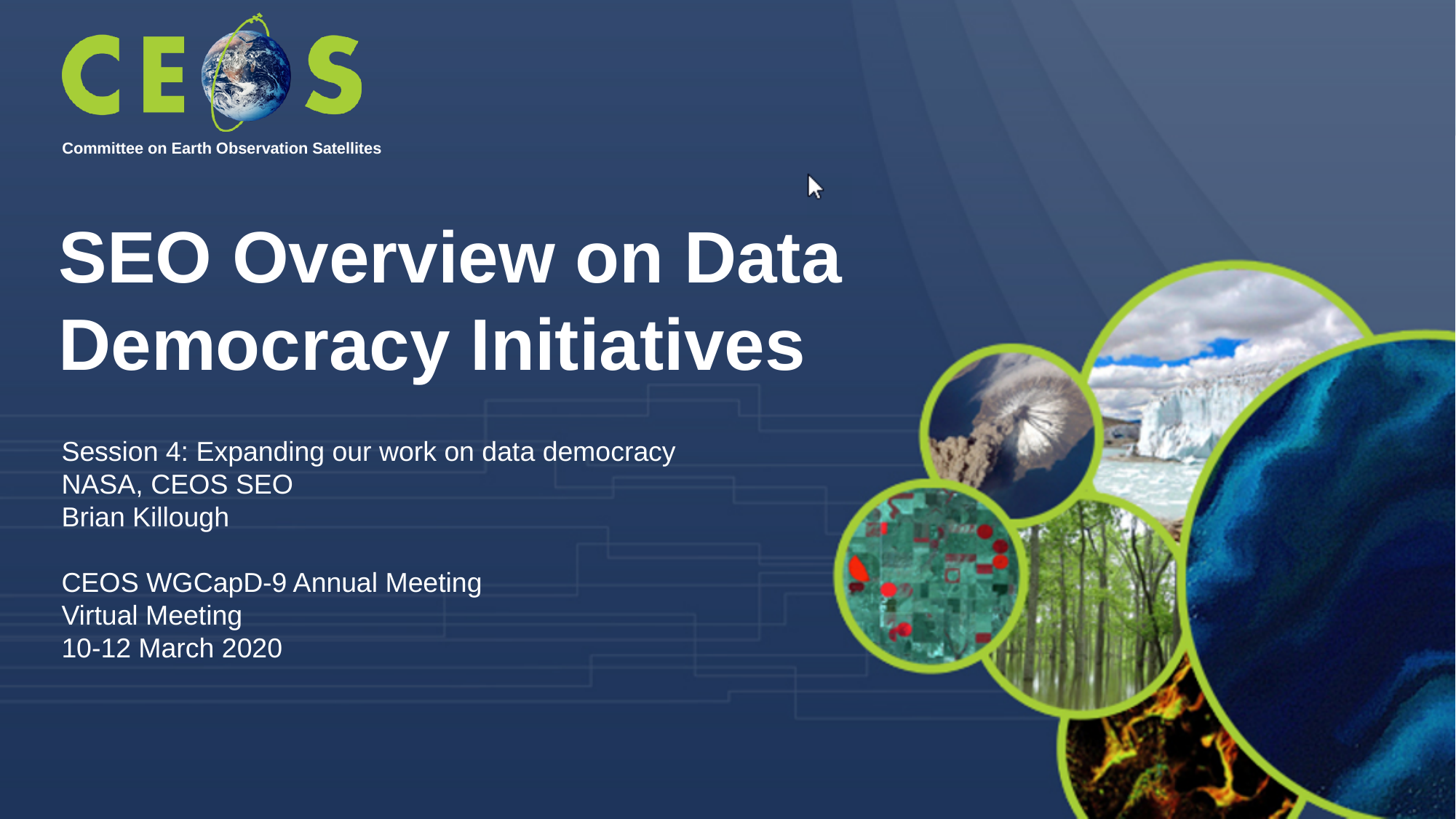

SEO Overview on Data Democracy Initiatives
Session 4: Expanding our work on data democracy
NASA, CEOS SEO
Brian Killough

CEOS WGCapD-9 Annual Meeting
Virtual Meeting
10-12 March 2020